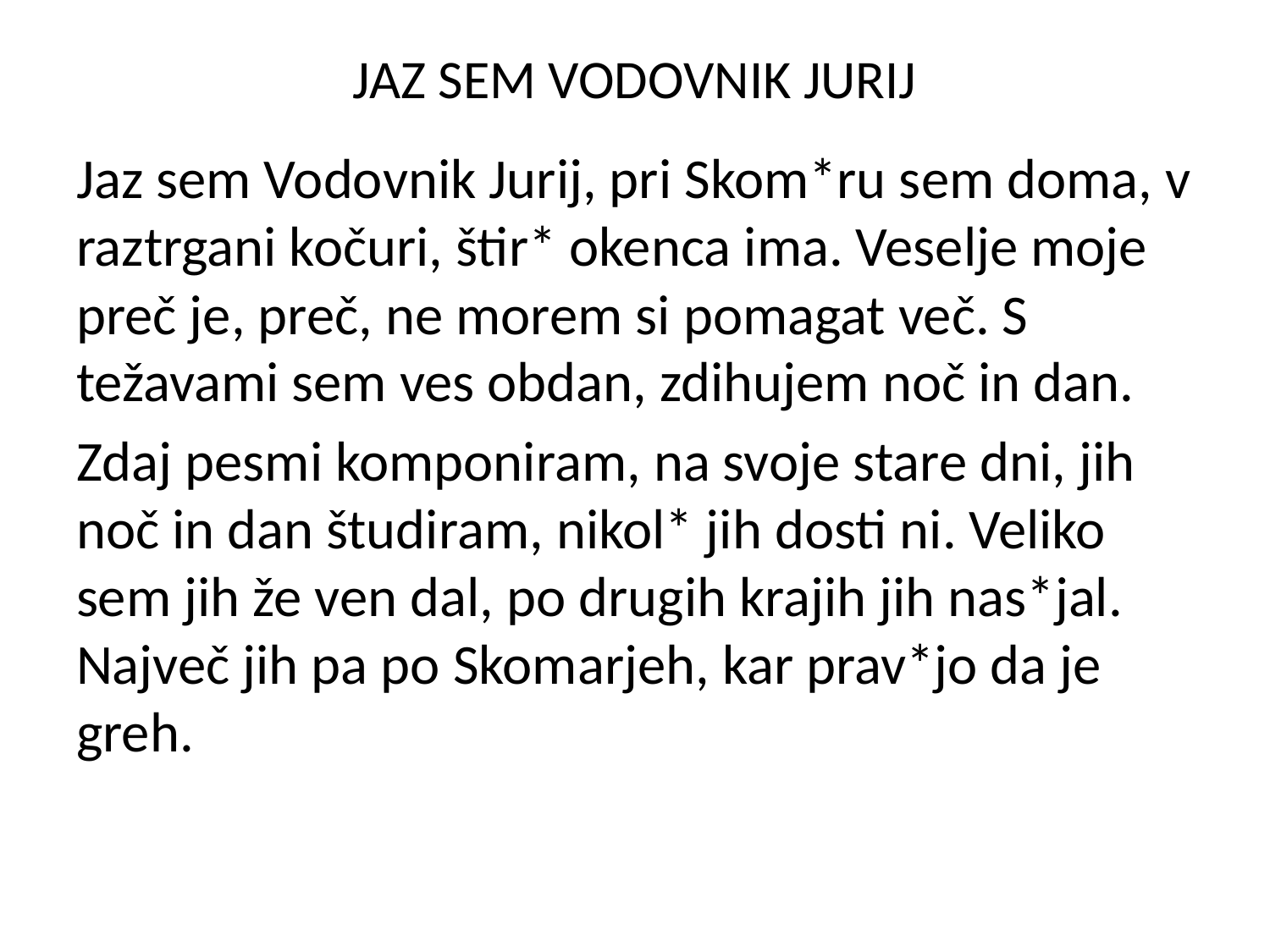

# JAZ SEM VODOVNIK JURIJ
Jaz sem Vodovnik Jurij, pri Skom*ru sem doma, v raztrgani kočuri, štir* okenca ima. Veselje moje preč je, preč, ne morem si pomagat več. S težavami sem ves obdan, zdihujem noč in dan.
Zdaj pesmi komponiram, na svoje stare dni, jih noč in dan študiram, nikol* jih dosti ni. Veliko sem jih že ven dal, po drugih krajih jih nas*jal. Največ jih pa po Skomarjeh, kar prav*jo da je greh.